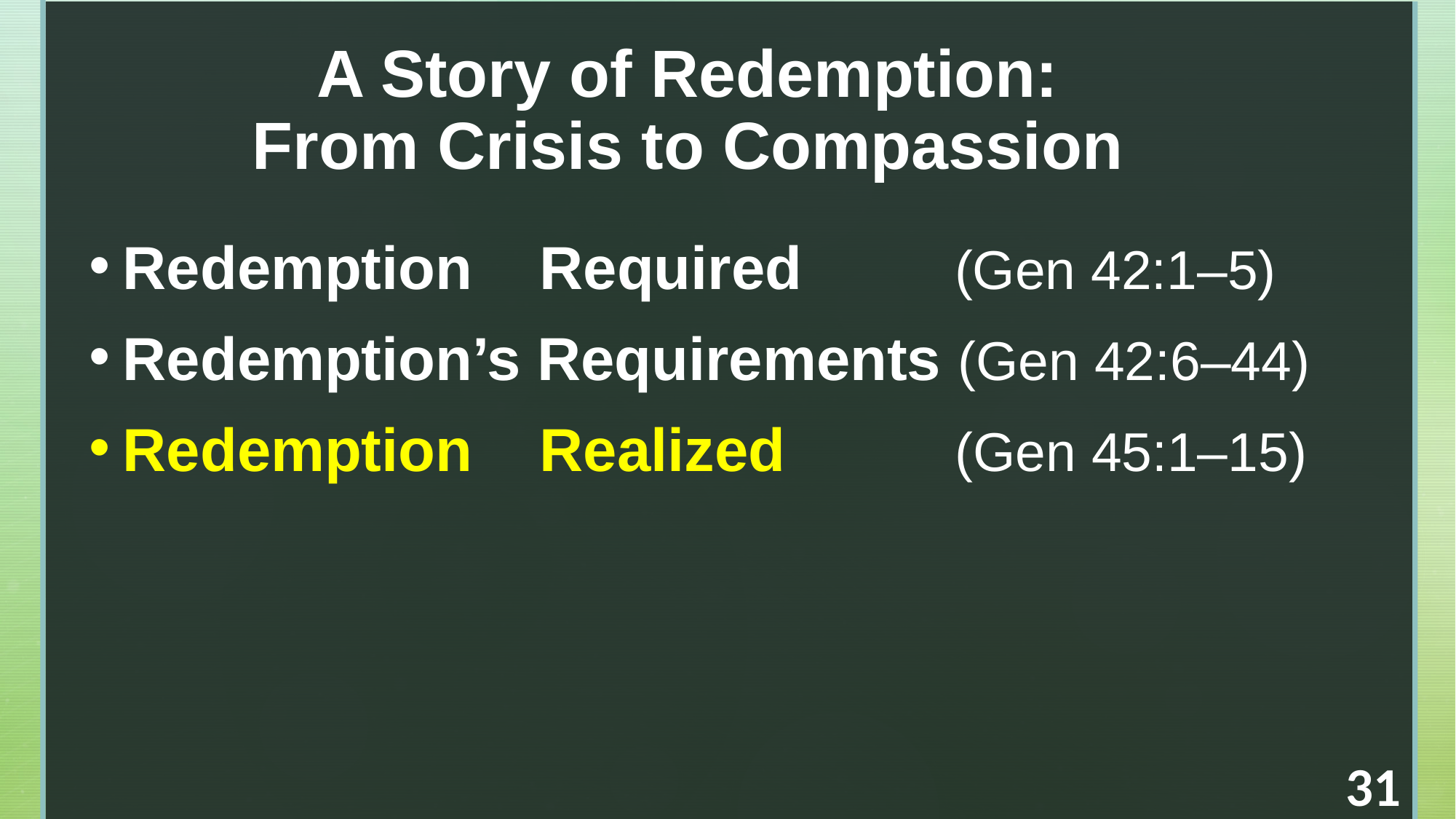

A Story of Redemption:
From Crisis to Compassion
Redemption    Required         (Gen 42:1–5)
Redemption’s Requirements (Gen 42:6–44)
Redemption    Realized          (Gen 45:1–15)

31